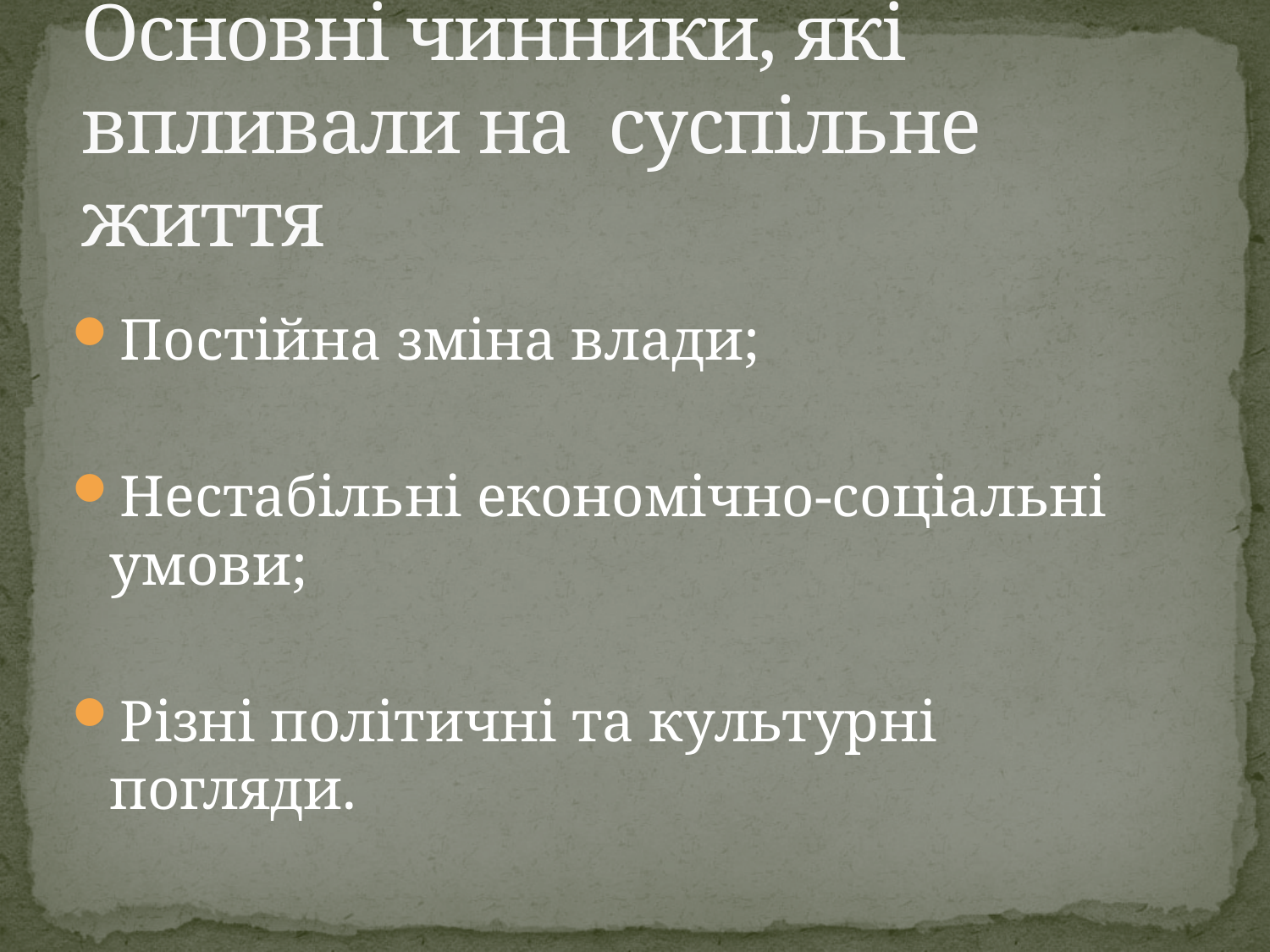

# Основні чинники, які впливали на  суспільне життя
Постійна зміна влади;

Нестабільні економічно-соціальні умови;

Різні політичні та культурні погляди.